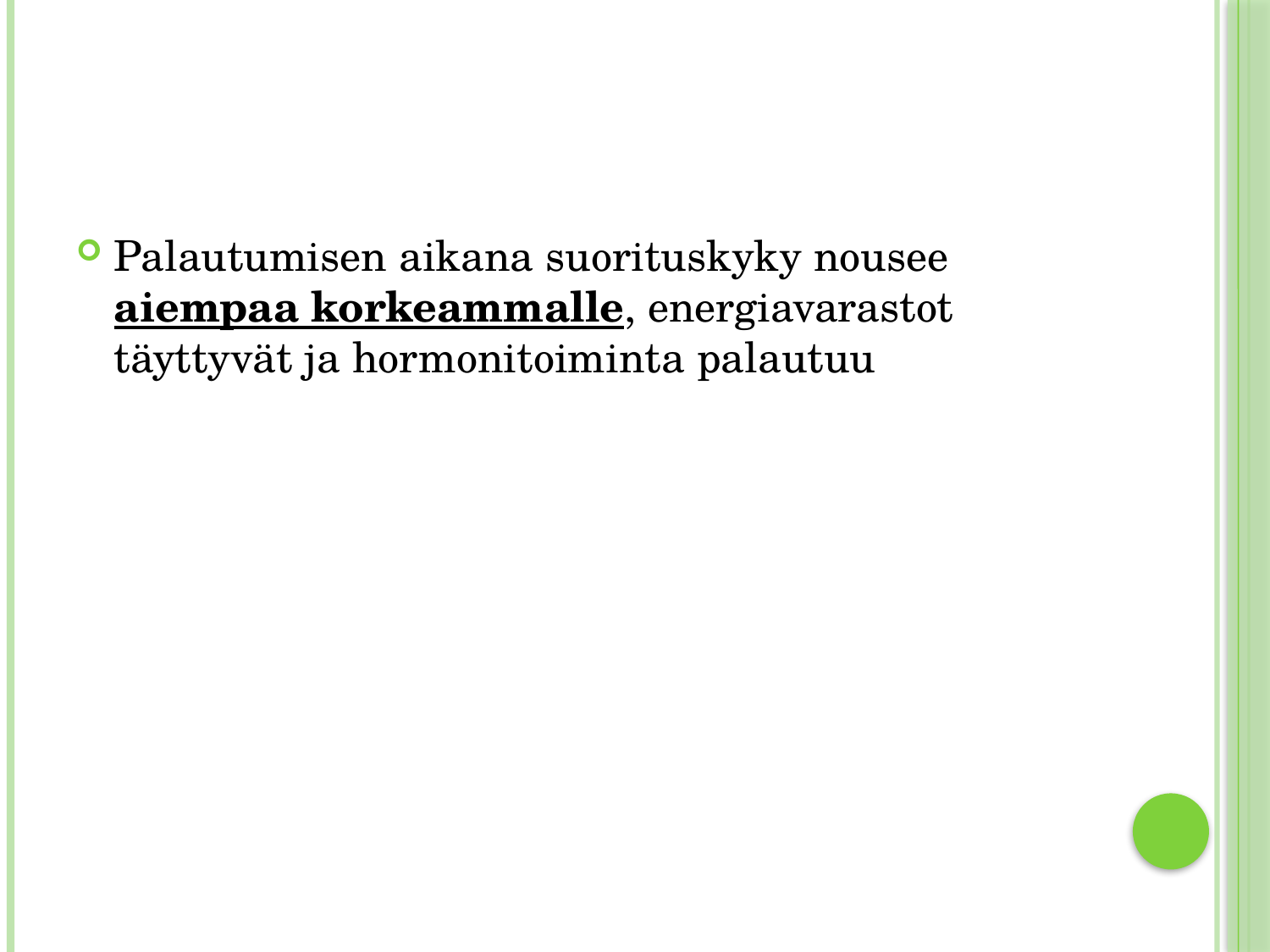

#
Palautumisen aikana suorituskyky nousee aiempaa korkeammalle, energiavarastot täyttyvät ja hormonitoiminta palautuu